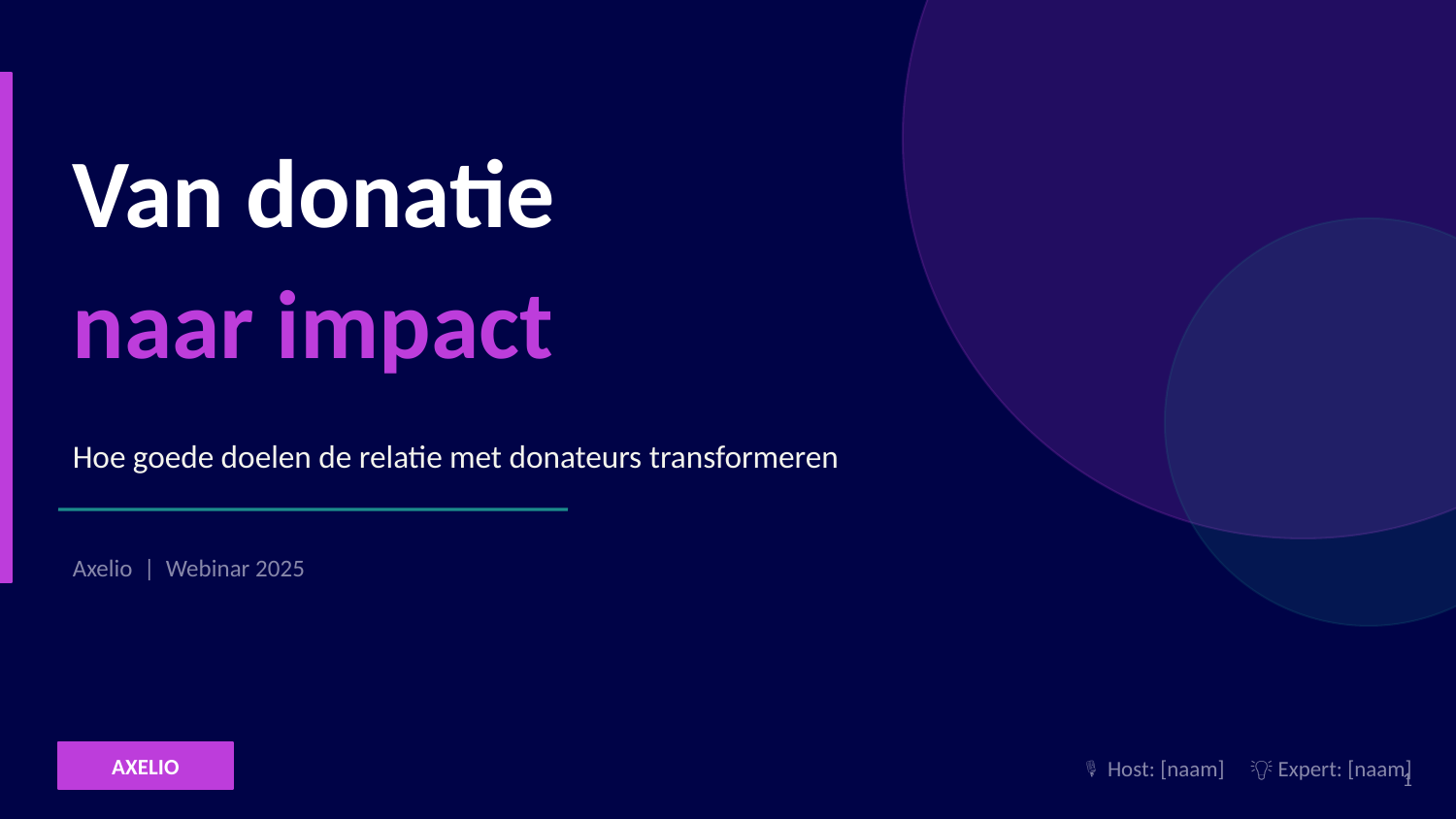

Van donatie

naar impact
Hoe goede doelen de relatie met donateurs transformeren

Axelio  |  Webinar 2025

AXELIO
🎙 Host: [naam]     💡 Expert: [naam]
1